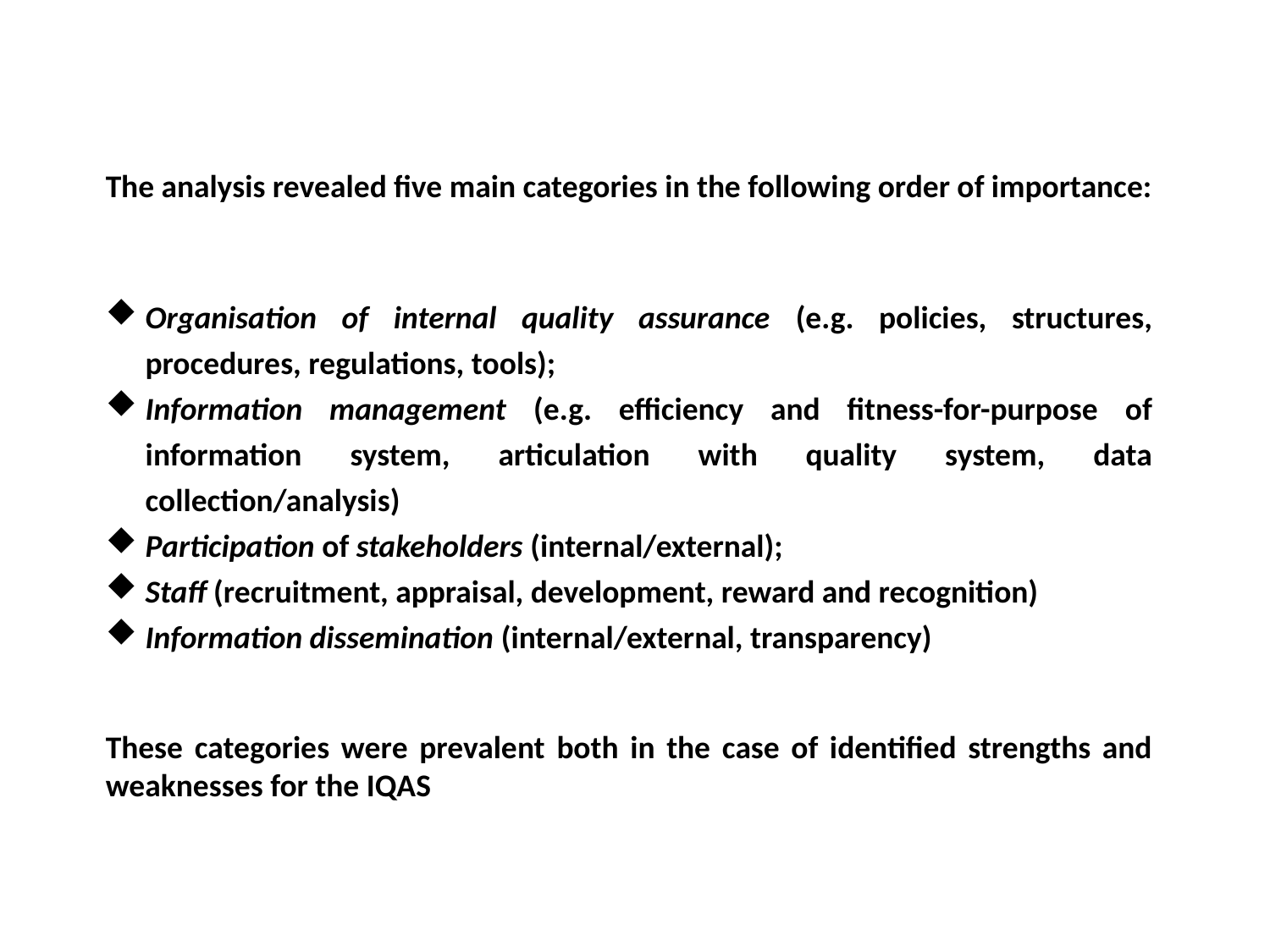

The analysis revealed five main categories in the following order of importance:
Organisation of internal quality assurance (e.g. policies, structures, procedures, regulations, tools);
Information management (e.g. efficiency and fitness-for-purpose of information system, articulation with quality system, data collection/analysis)
Participation of stakeholders (internal/external);
Staff (recruitment, appraisal, development, reward and recognition)
Information dissemination (internal/external, transparency)
These categories were prevalent both in the case of identified strengths and weaknesses for the IQAS